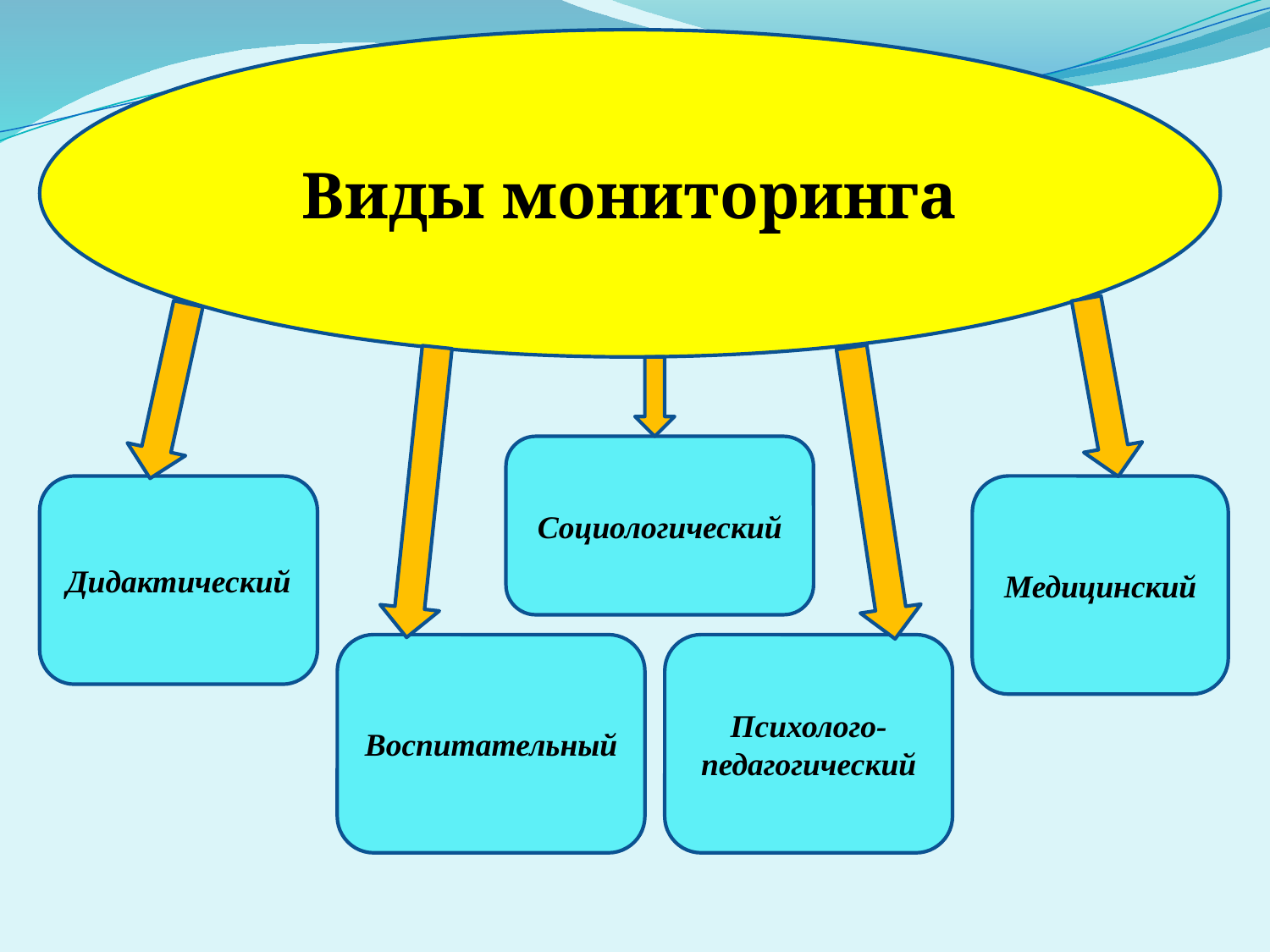

#
Виды мониторинга

Социологический
Дидактический
Медицинский
Воспитательный
Психолого-педагогический